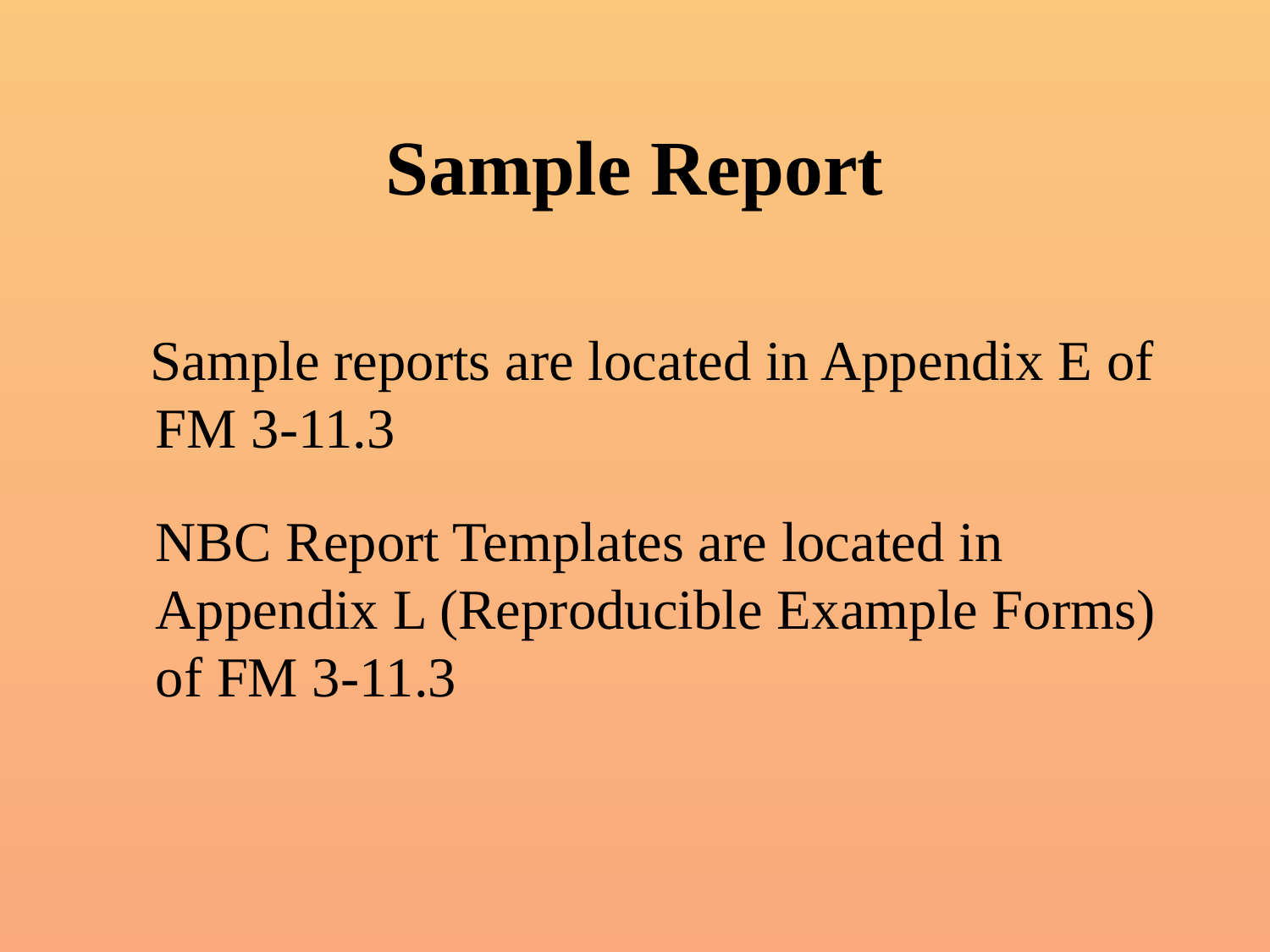

# Sample Report
   Sample reports are located in Appendix E of FM 3-11.3

	NBC Report Templates are located in Appendix L (Reproducible Example Forms) of FM 3-11.3